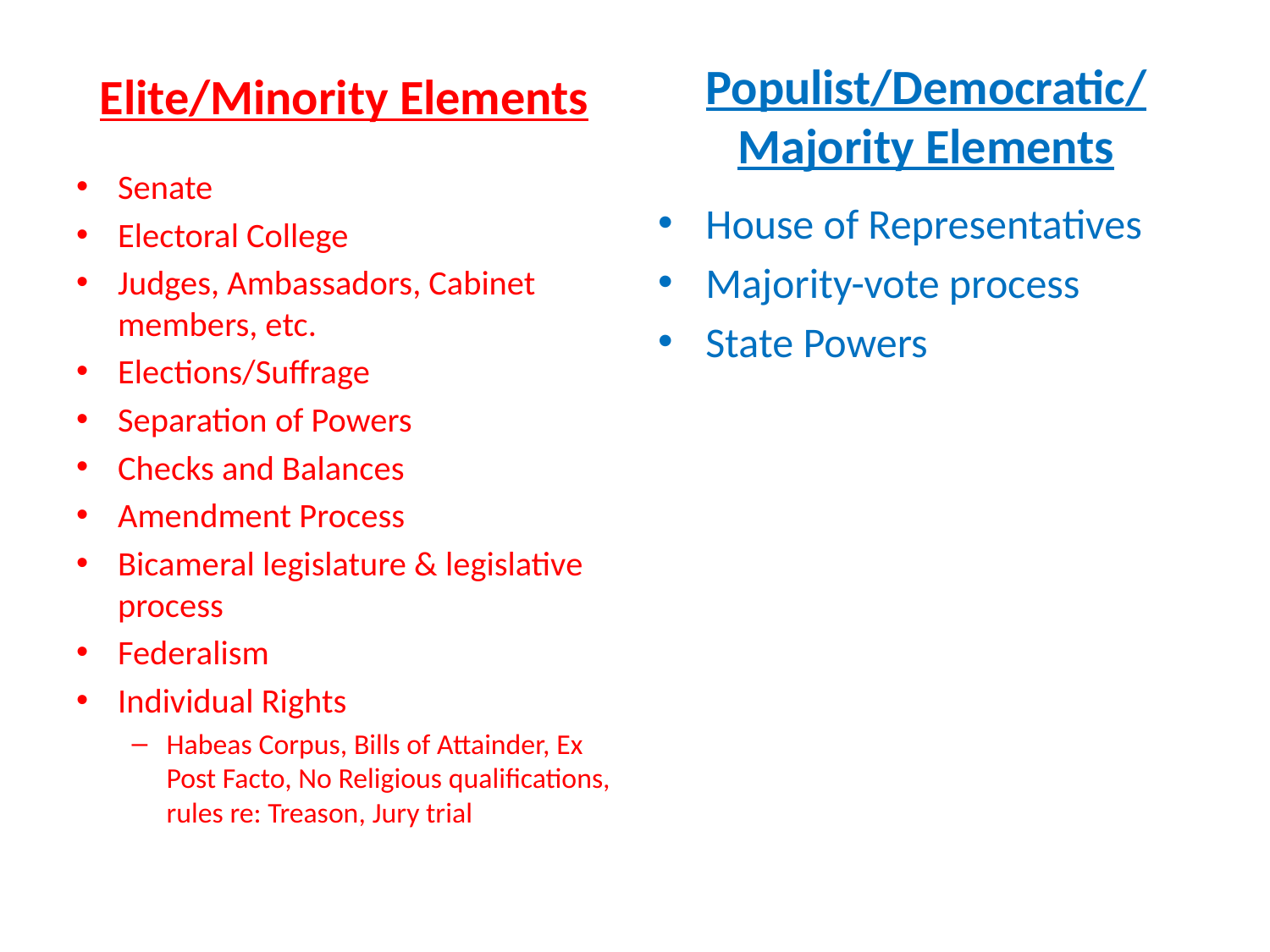

#
Elite/Minority Elements
Populist/Democratic/ Majority Elements
Senate
Electoral College
Judges, Ambassadors, Cabinet members, etc.
Elections/Suffrage
Separation of Powers
Checks and Balances
Amendment Process
Bicameral legislature & legislative process
Federalism
Individual Rights
Habeas Corpus, Bills of Attainder, Ex Post Facto, No Religious qualifications, rules re: Treason, Jury trial
House of Representatives
Majority-vote process
State Powers